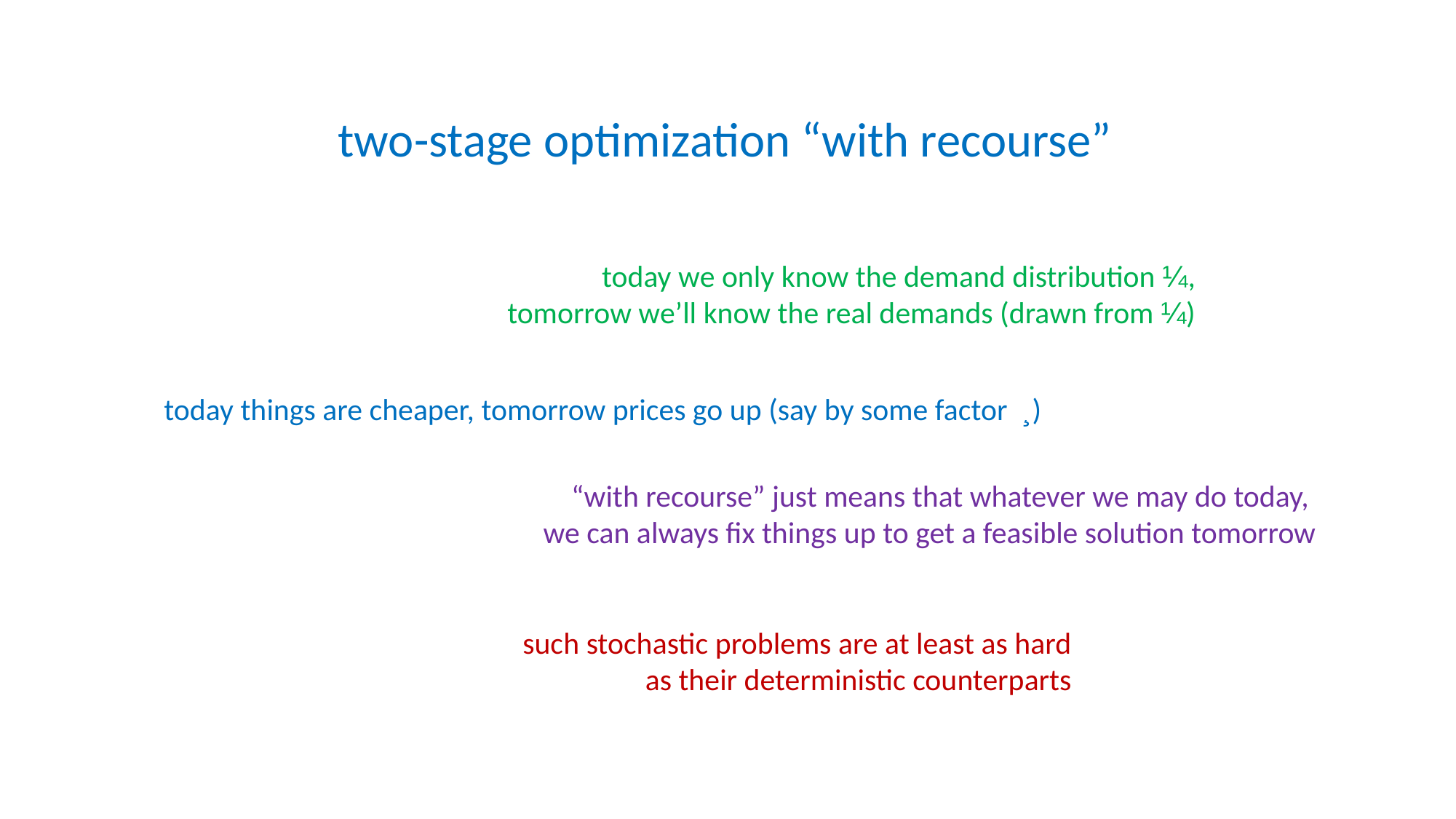

two-stage optimization “with recourse”
today we only know the demand distribution ¼,
tomorrow we’ll know the real demands (drawn from ¼)
today things are cheaper, tomorrow prices go up (say by some factor  ¸)
“with recourse” just means that whatever we may do today,
we can always fix things up to get a feasible solution tomorrow
such stochastic problems are at least as hard
as their deterministic counterparts